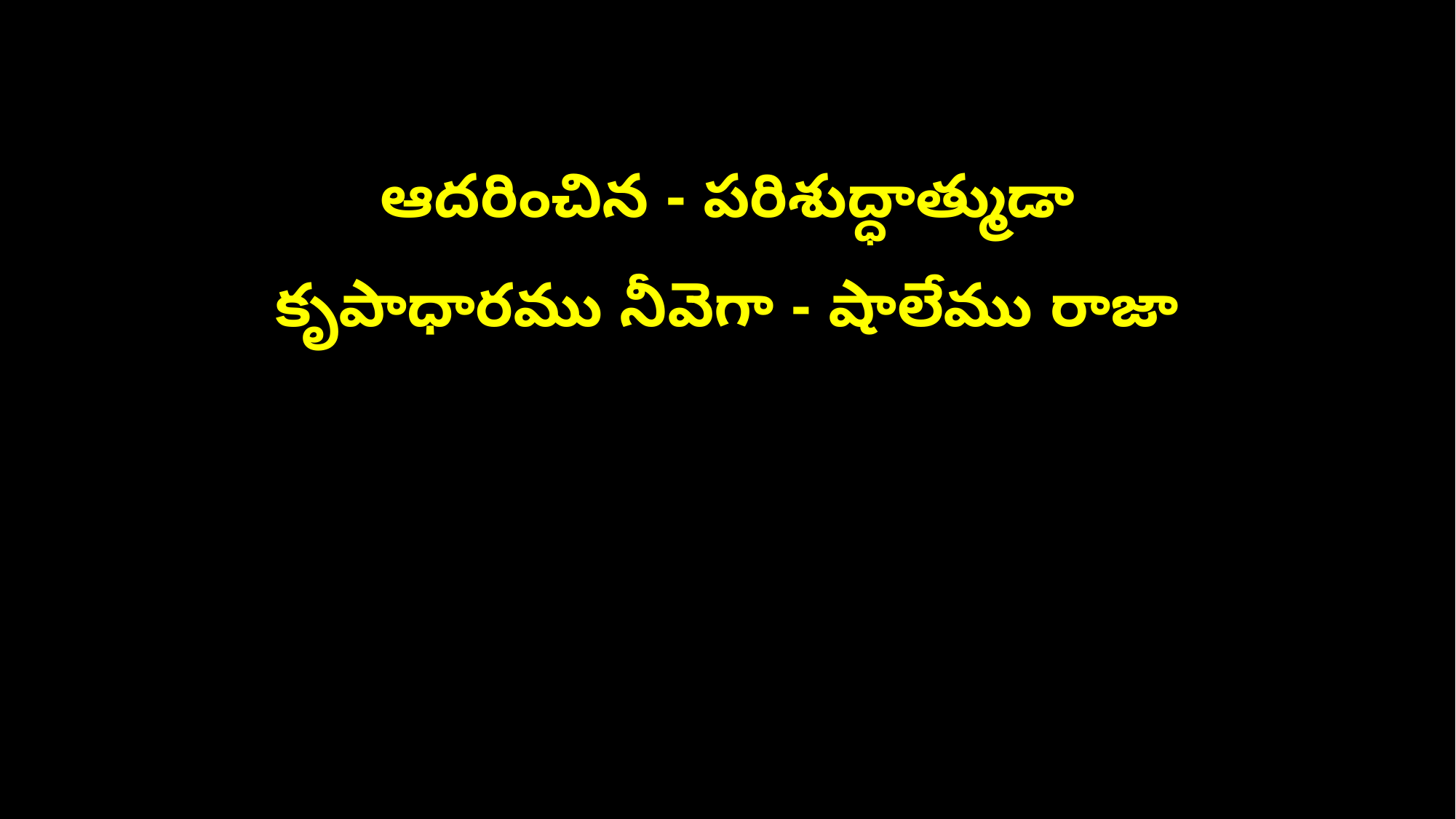

ఆదరించిన - పరిశుద్ధాత్ముడా
కృపాధారము నీవెగా - షాలేము రాజా